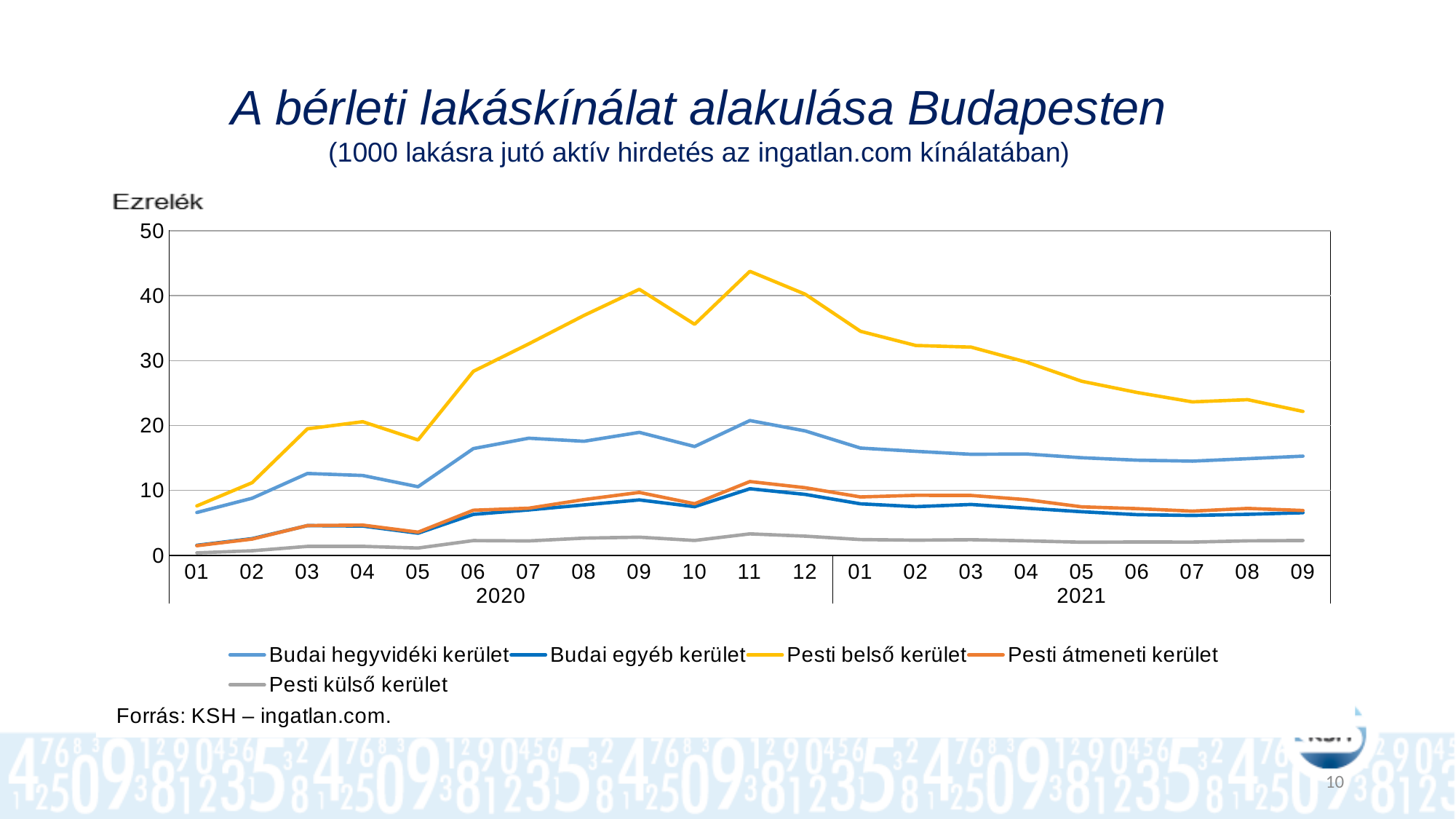

A bérleti lakáskínálat alakulása Budapesten
(1000 lakásra jutó aktív hirdetés az ingatlan.com kínálatában)

### Chart

| Category | Budai hegyvidéki kerület | Budai egyéb kerület | Pesti belső kerület | Pesti átmeneti kerület | Pesti külső kerület |
|---|---|---|---|---|---|
| 01 | 6.6 | 1.549 | 7.616 | 1.49 | 0.385 |
| 02 | 8.796 | 2.581 | 11.194 | 2.51 | 0.71 |
| 03 | 12.608 | 4.586 | 19.491 | 4.587 | 1.387 |
| 04 | 12.297 | 4.514 | 20.587 | 4.661 | 1.396 |
| 05 | 10.572 | 3.415 | 17.778 | 3.579 | 1.133 |
| 06 | 16.449 | 6.315 | 28.348 | 6.95 | 2.279 |
| 07 | 18.044 | 6.999 | 32.567 | 7.264 | 2.224 |
| 08 | 17.572365649635913 | 7.767153464306508 | 36.94272711910825 | 8.594620404265477 | 2.659956865564342 |
| 09 | 18.9464604521474 | 8.541467835941393 | 40.969134759376985 | 9.692413798732437 | 2.7995094515160486 |
| 10 | 16.769974524081764 | 7.497043799782712 | 35.58505276283818 | 7.949819823128752 | 2.3005032350826746 |
| 11 | 20.761870373713666 | 10.258164814914856 | 43.73692582902626 | 11.369711512955186 | 3.311202266672305 |
| 12 | 19.16711801167479 | 9.38781145144929 | 40.21746097414592 | 10.42291572293164 | 2.9644352349135197 |
| 01 | 16.529257186415517 | 7.935221700010204 | 34.5012440492492 | 8.998641021560008 | 2.43582695479342 |
| 02 | 16.027762732944176 | 7.50304623677213 | 32.32197276493588 | 9.247583018074822 | 2.3385630312513217 |
| 03 | 15.566387835750538 | 7.8391827081795205 | 32.07141483652552 | 9.22717793639328 | 2.4146826235886163 |
| 04 | 15.61653728109767 | 7.268951194184839 | 29.763951123723174 | 8.582377355256554 | 2.2370702414682624 |
| 05 | 15.034803715070911 | 6.7227294281478285 | 26.815525268475735 | 7.4723409117806705 | 2.0256269294202225 |
| 06 | 14.65366793043269 | 6.2725466539415 | 25.084927483873976 | 7.198912817248007 | 2.059457859347909 |
| 07 | 14.513249483460713 | 6.146495477163729 | 23.634022270520987 | 6.815297281635019 | 2.0467712606250266 |
| 08 | 14.884355379029508 | 6.320566149856842 | 23.983637984581947 | 7.231560947938475 | 2.241299107709223 |
| 09 | 15.275521052737156 | 6.566666066422967 | 22.165636271464948 | 6.91324167370642 | 2.2920455026007525 |
10